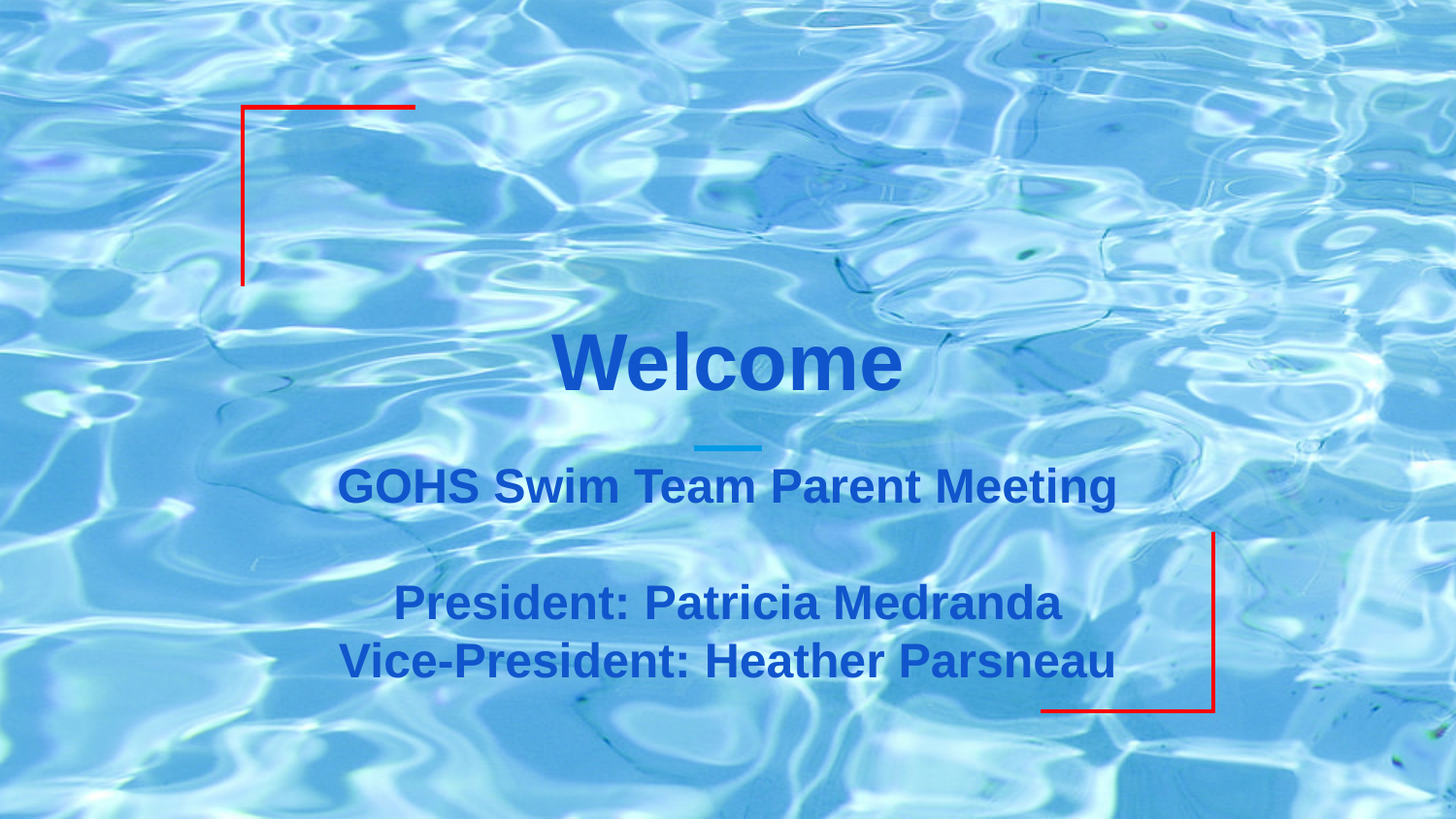

# Welcome
GOHS Swim Team Parent Meeting

President: Patricia Medranda
Vice-President: Heather Parsneau